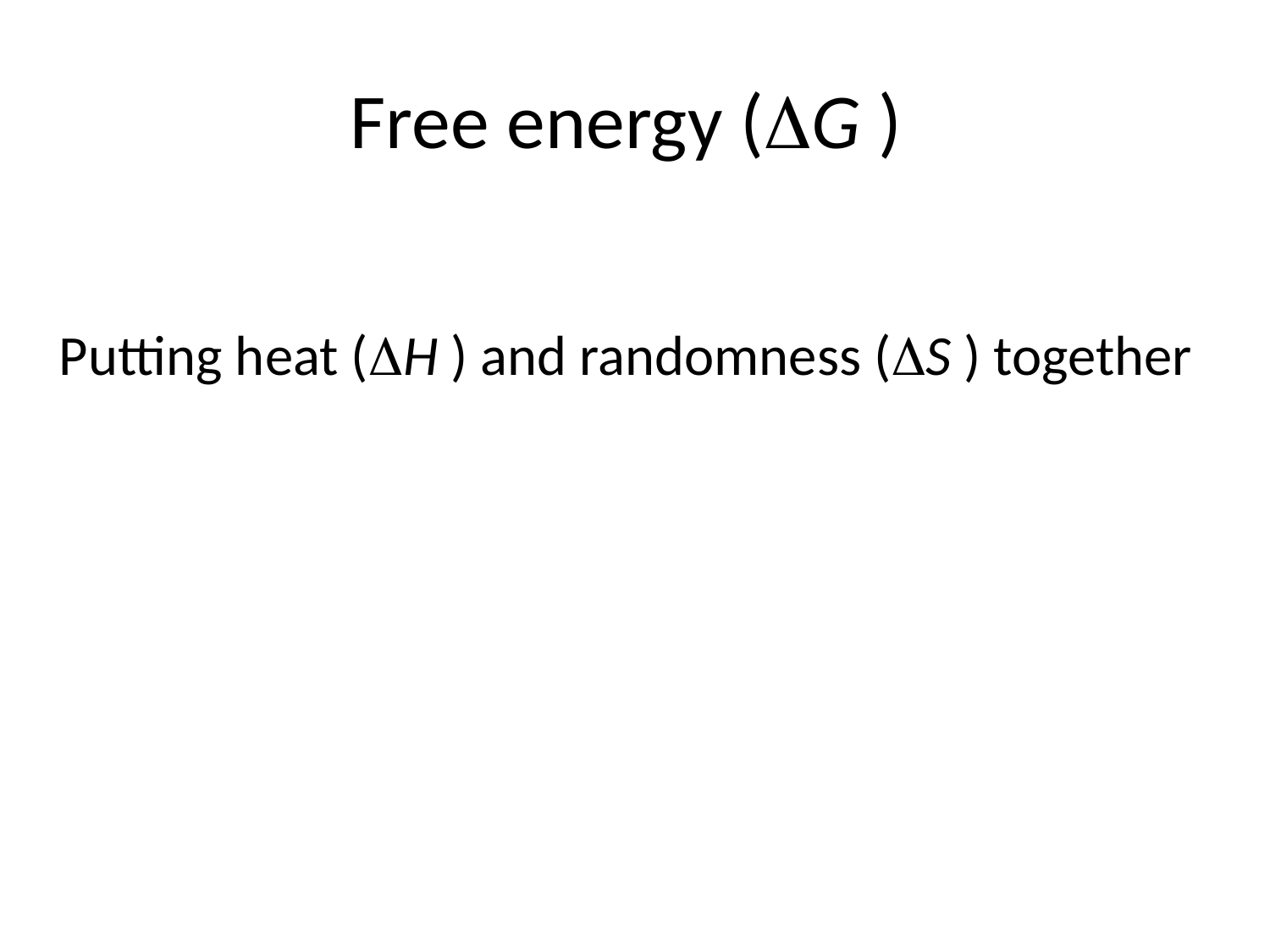

# Free energy (ΔG )
Putting heat (ΔH ) and randomness (ΔS ) together